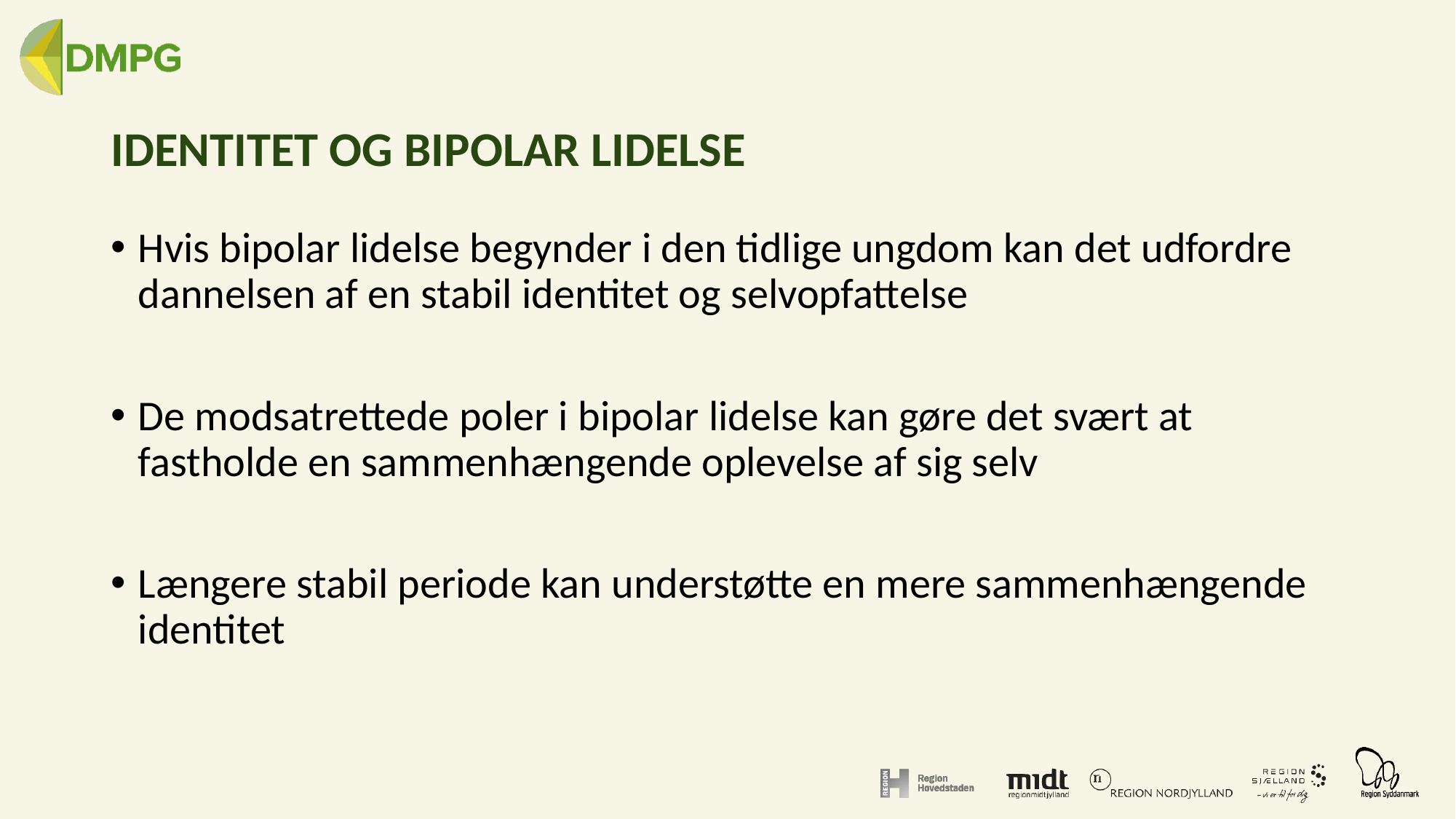

# IDENTITET OG BIPOLAR LIDELSE
Hvis bipolar lidelse begynder i den tidlige ungdom kan det udfordre dannelsen af en stabil identitet og selvopfattelse

De modsatrettede poler i bipolar lidelse kan gøre det svært at fastholde en sammenhængende oplevelse af sig selv

Længere stabil periode kan understøtte en mere sammenhængende identitet